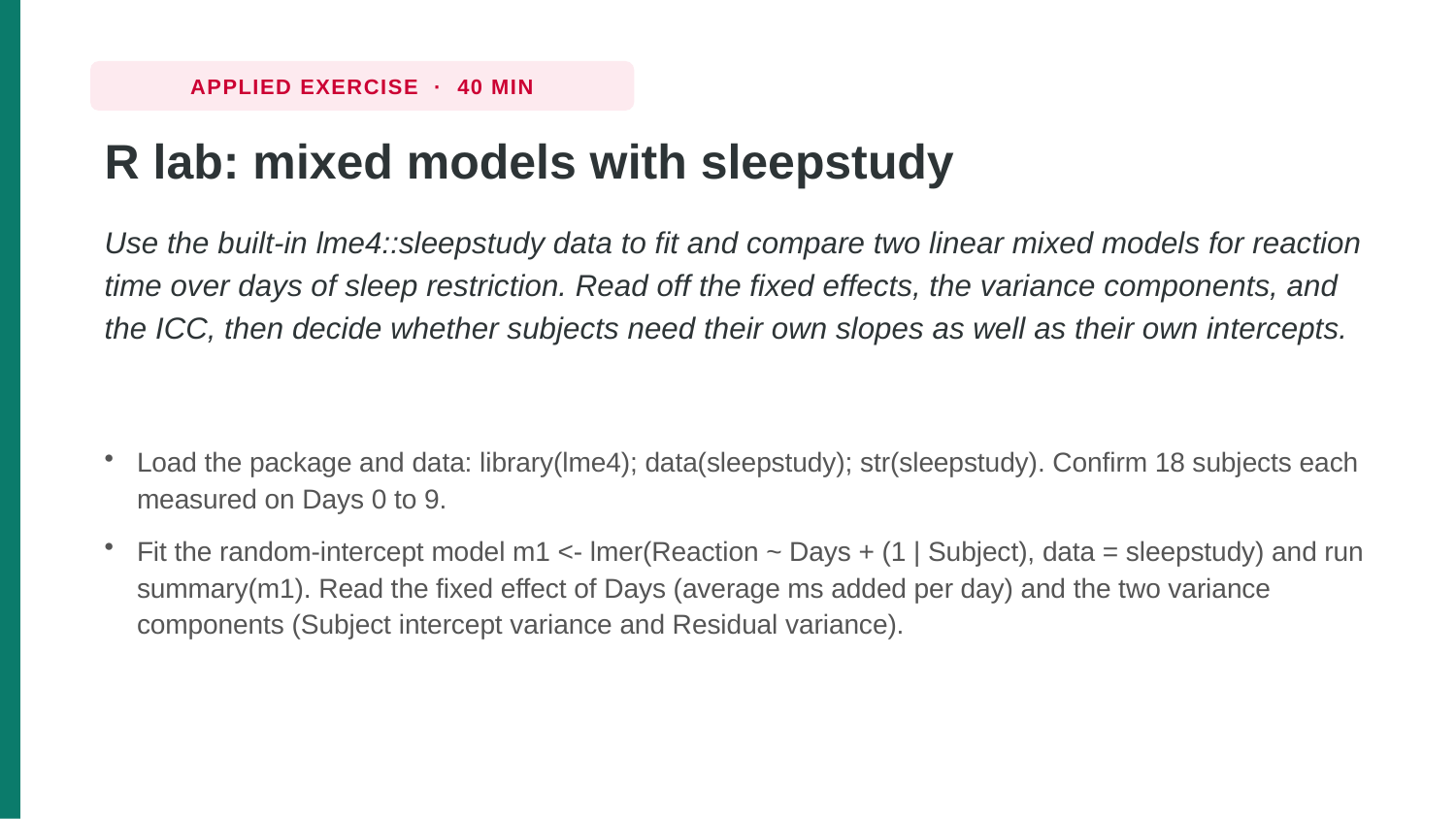

APPLIED EXERCISE  ·  40 MIN
R lab: mixed models with sleepstudy
Use the built-in lme4::sleepstudy data to fit and compare two linear mixed models for reaction time over days of sleep restriction. Read off the fixed effects, the variance components, and the ICC, then decide whether subjects need their own slopes as well as their own intercepts.
Load the package and data: library(lme4); data(sleepstudy); str(sleepstudy). Confirm 18 subjects each measured on Days 0 to 9.
Fit the random-intercept model m1 <- lmer(Reaction ~ Days + (1 | Subject), data = sleepstudy) and run summary(m1). Read the fixed effect of Days (average ms added per day) and the two variance components (Subject intercept variance and Residual variance).